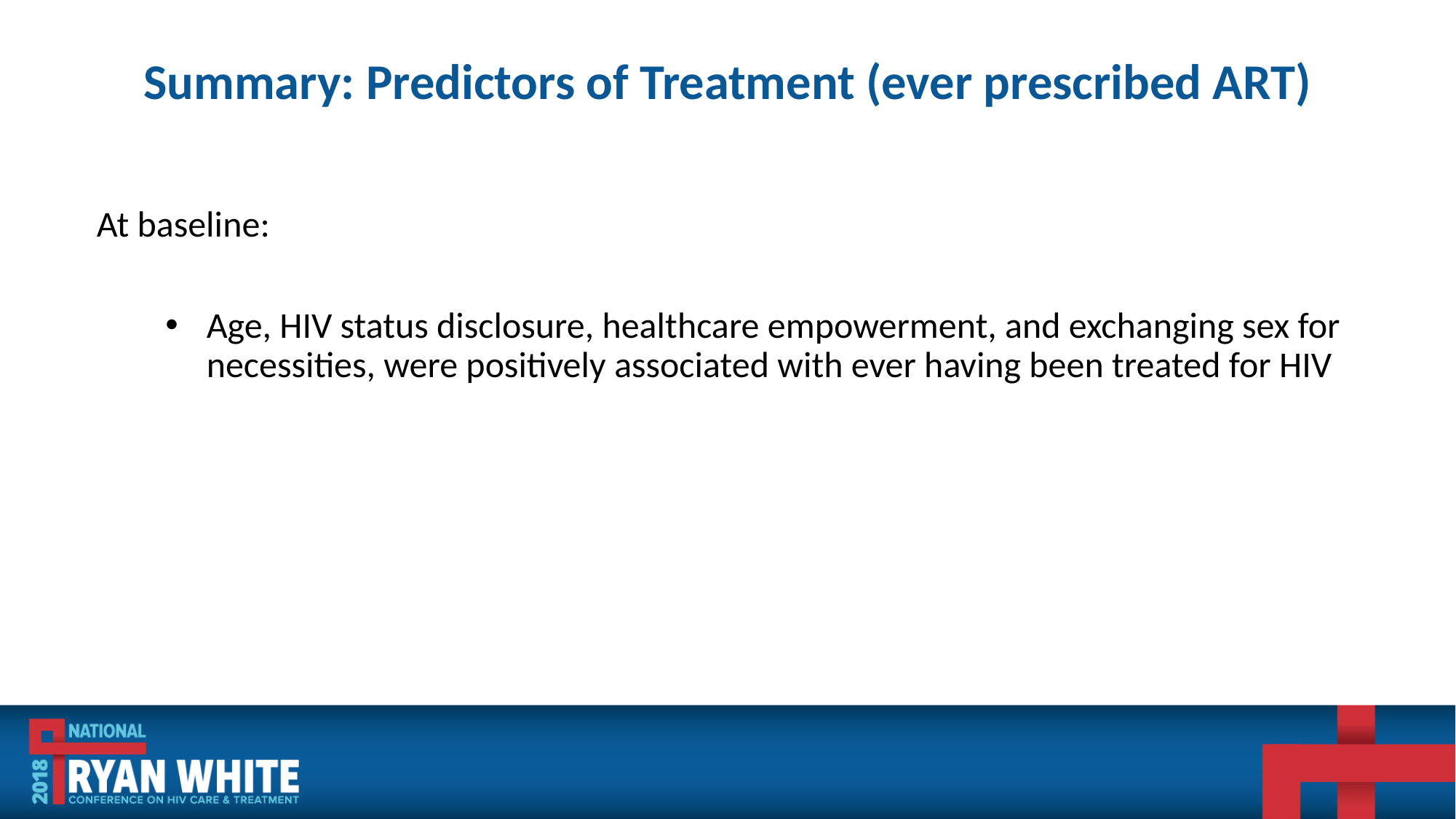

# Summary: Predictors of Treatment (ever prescribed ART)
At baseline:

Age, HIV status disclosure, healthcare empowerment, and exchanging sex for necessities, were positively associated with ever having been treated for HIV